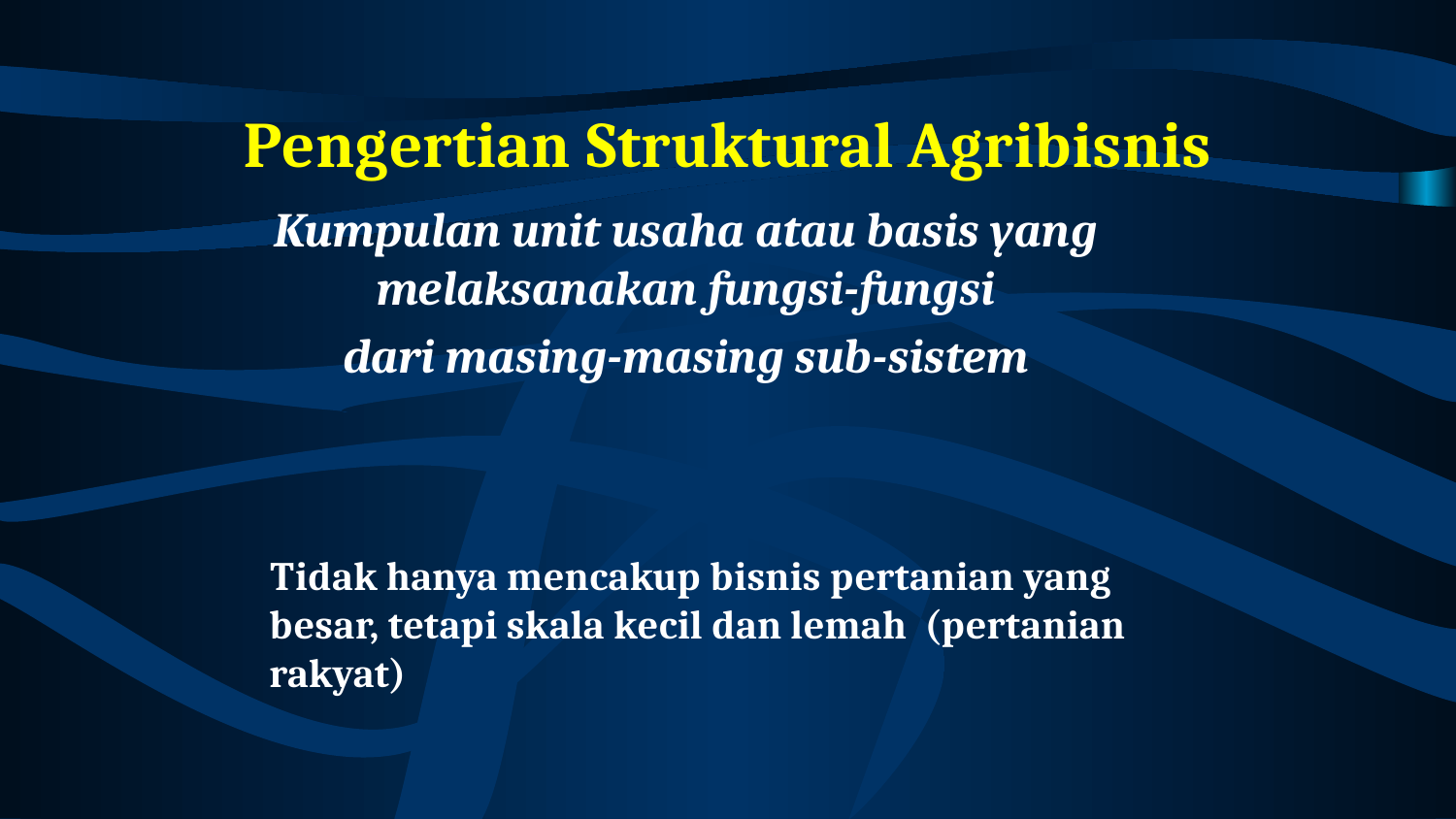

# Pengertian Struktural Agribisnis
Kumpulan unit usaha atau basis yang melaksanakan fungsi-fungsi
dari masing-masing sub-sistem

Tidak hanya mencakup bisnis pertanian yang besar, tetapi skala kecil dan lemah  (pertanian rakyat)